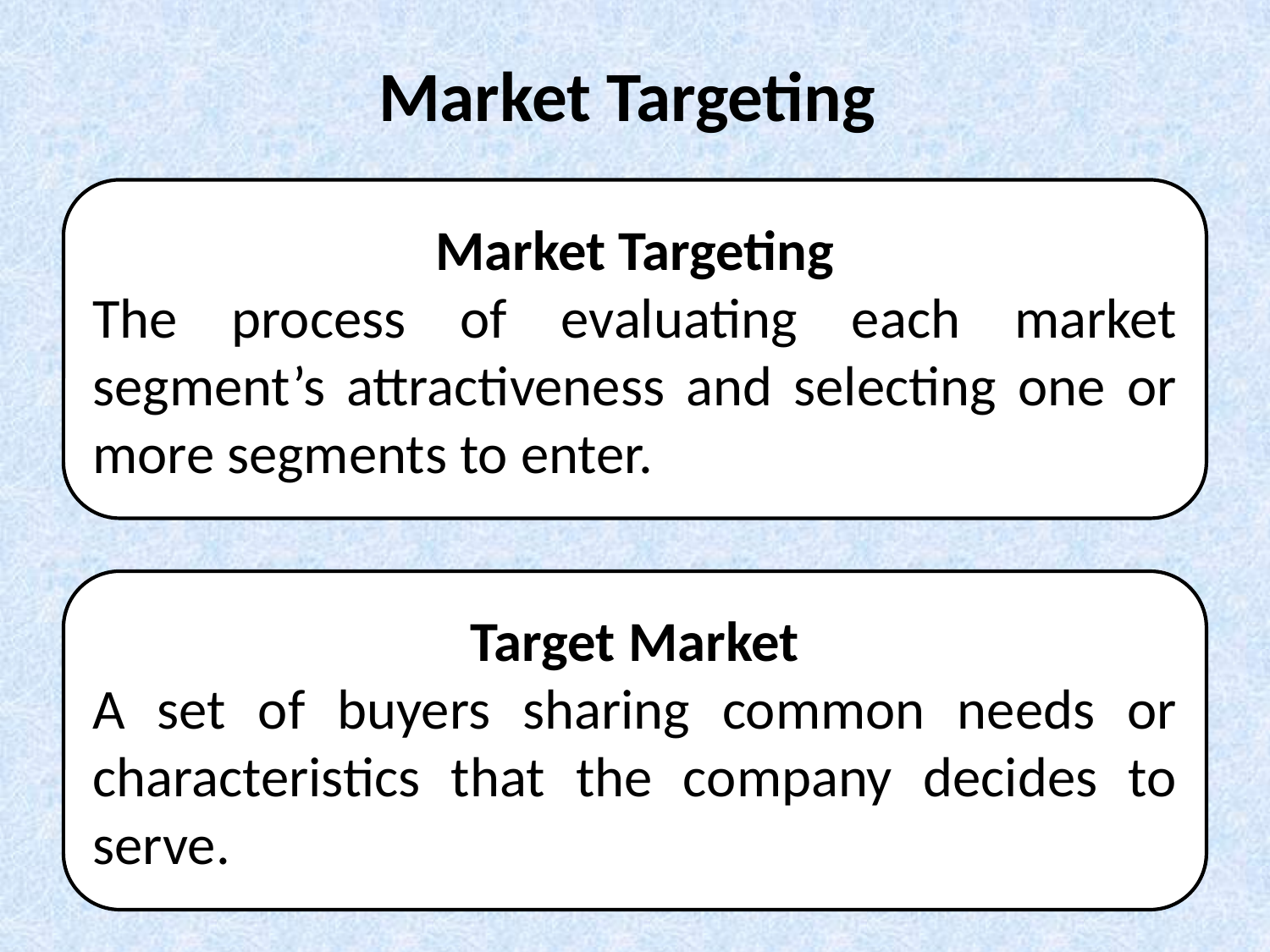

# Market Targeting
Market Targeting
The process of evaluating each market segment’s attractiveness and selecting one or more segments to enter.
Target Market
A set of buyers sharing common needs or characteristics that the company decides to serve.